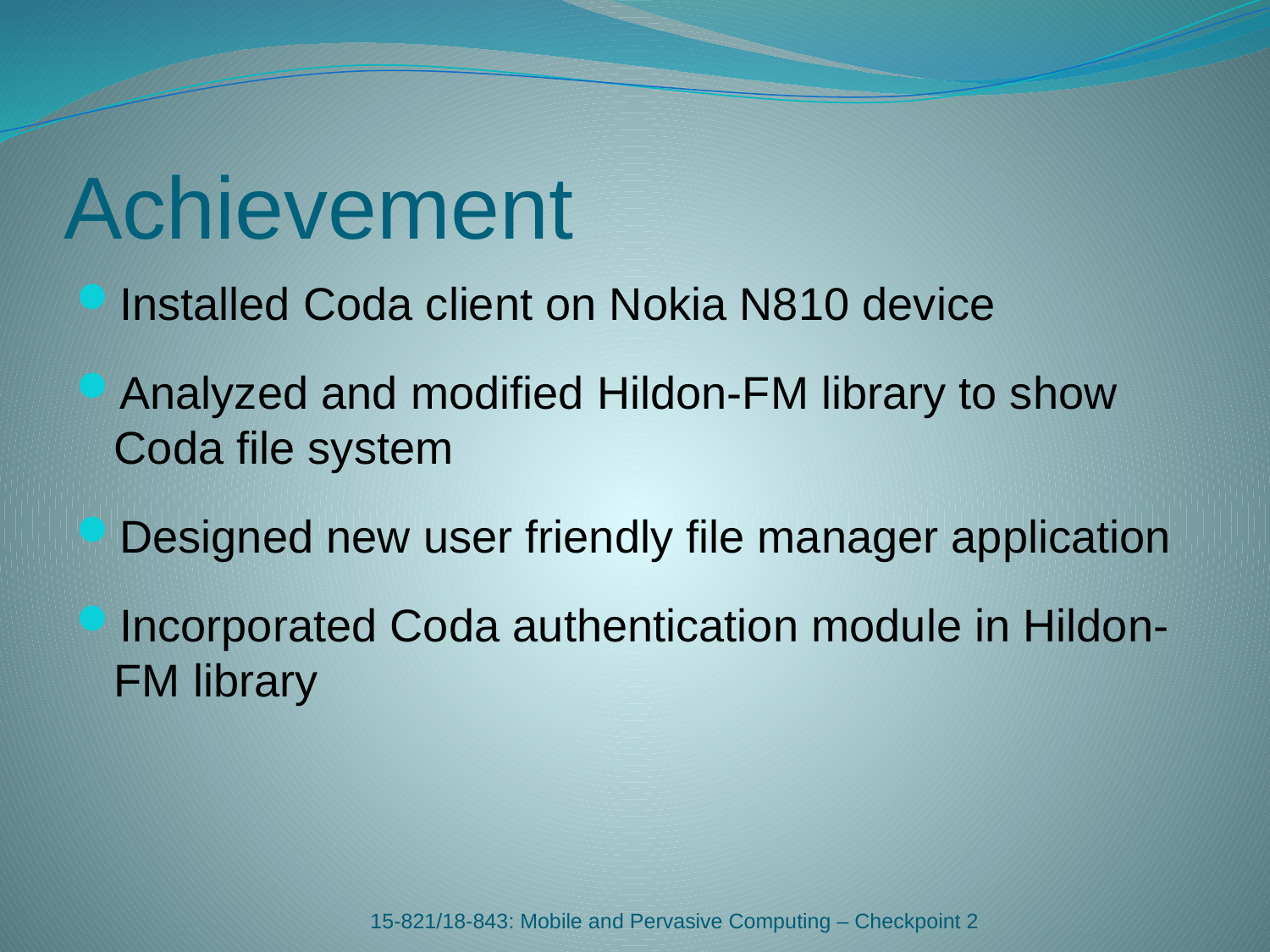

# Achievement
Installed Coda client on Nokia N810 device

Analyzed and modified Hildon-FM library to show Coda file system

Designed new user friendly file manager application

Incorporated Coda authentication module in Hildon-FM library
15-821/18-843: Mobile and Pervasive Computing – Checkpoint 2